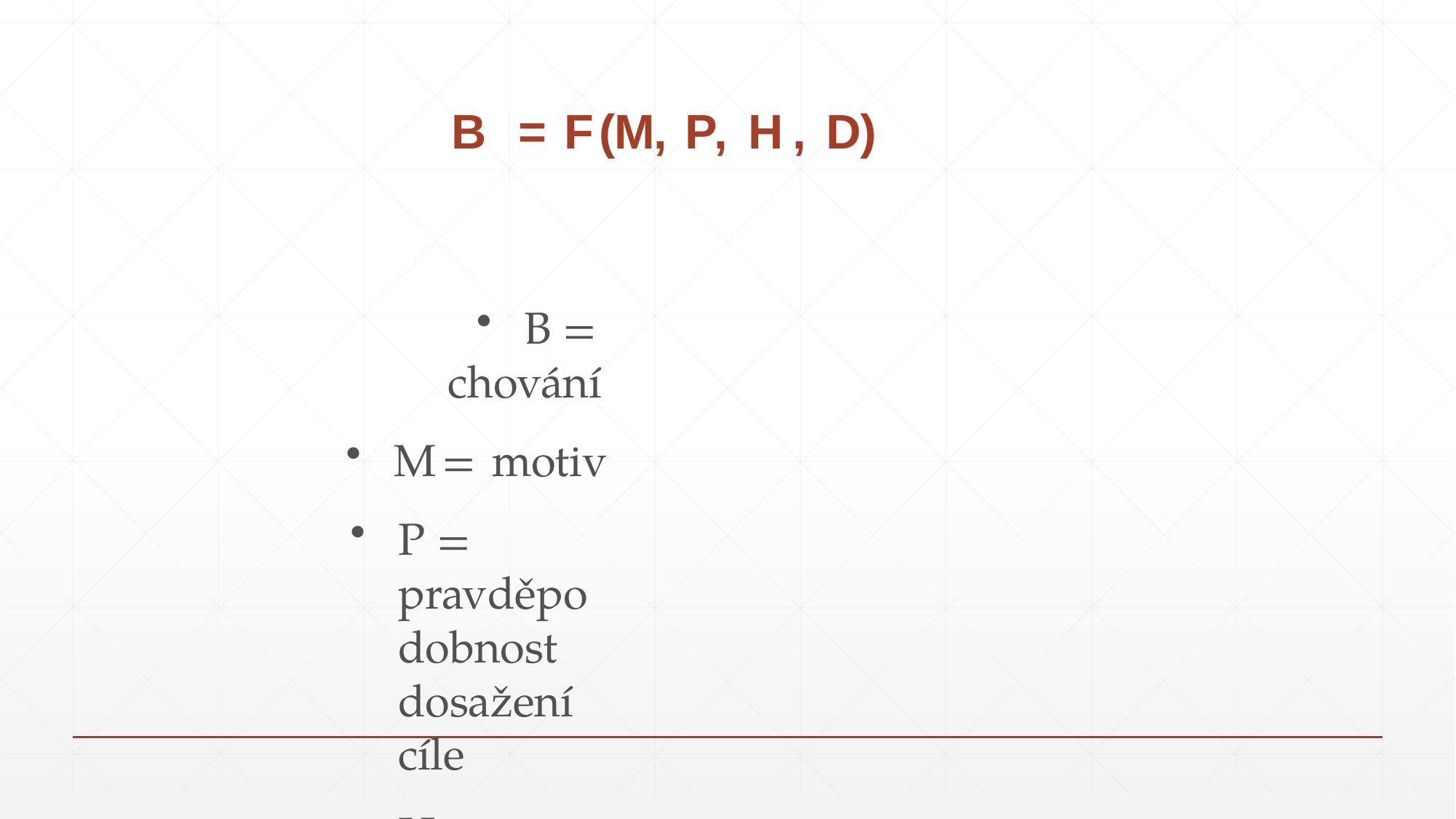

# b = f(M, P, h, D)
B = chování
M	= motiv
P = pravděpodobnost dosažení cíle
H = hodnota	cílového objektu
D = morální reflexe	důsledků chování